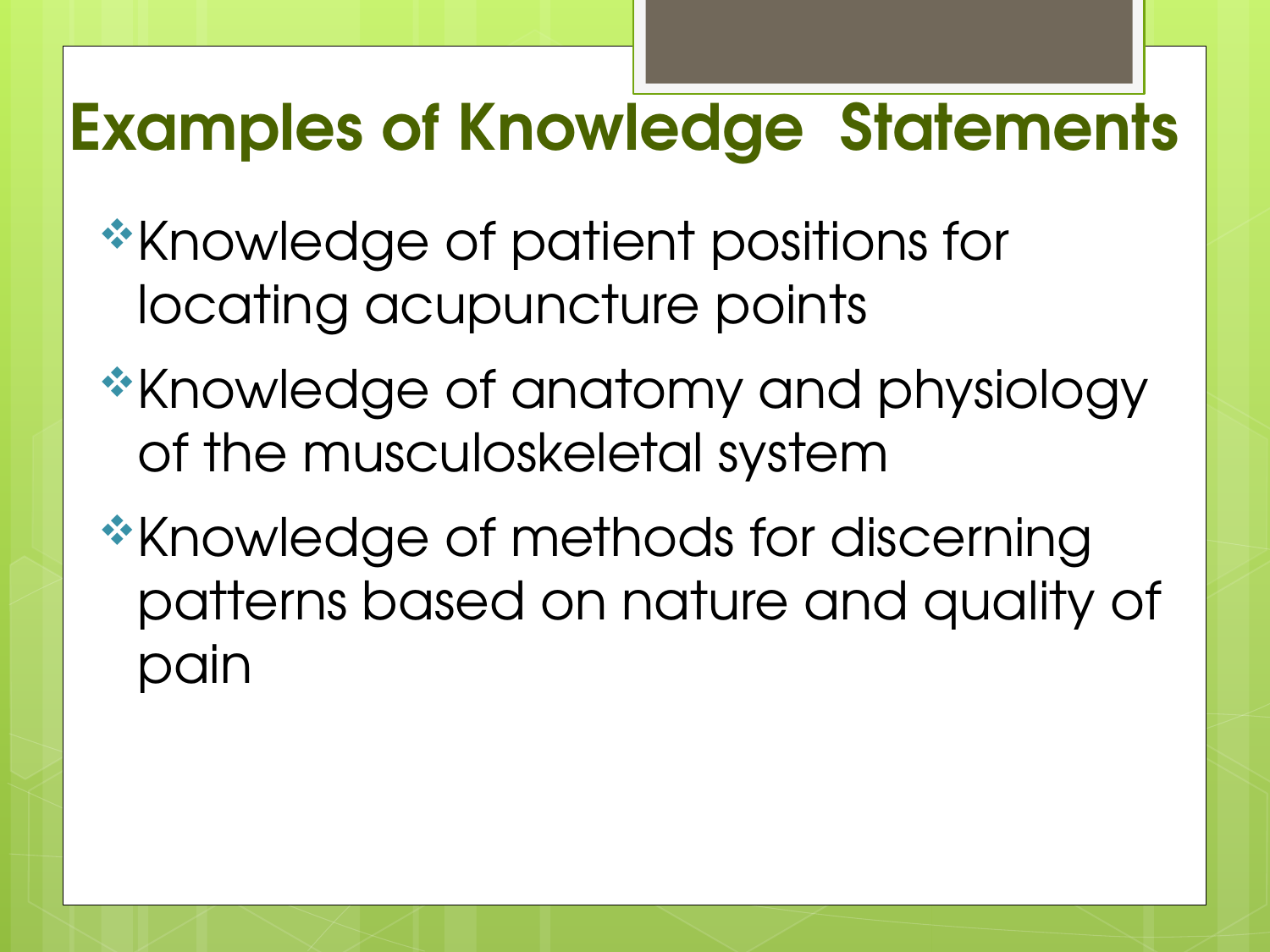

# Examples of Knowledge  Statements
Knowledge of patient positions for locating acupuncture points
Knowledge of anatomy and physiology of the musculoskeletal system
Knowledge of methods for discerning patterns based on nature and quality of pain